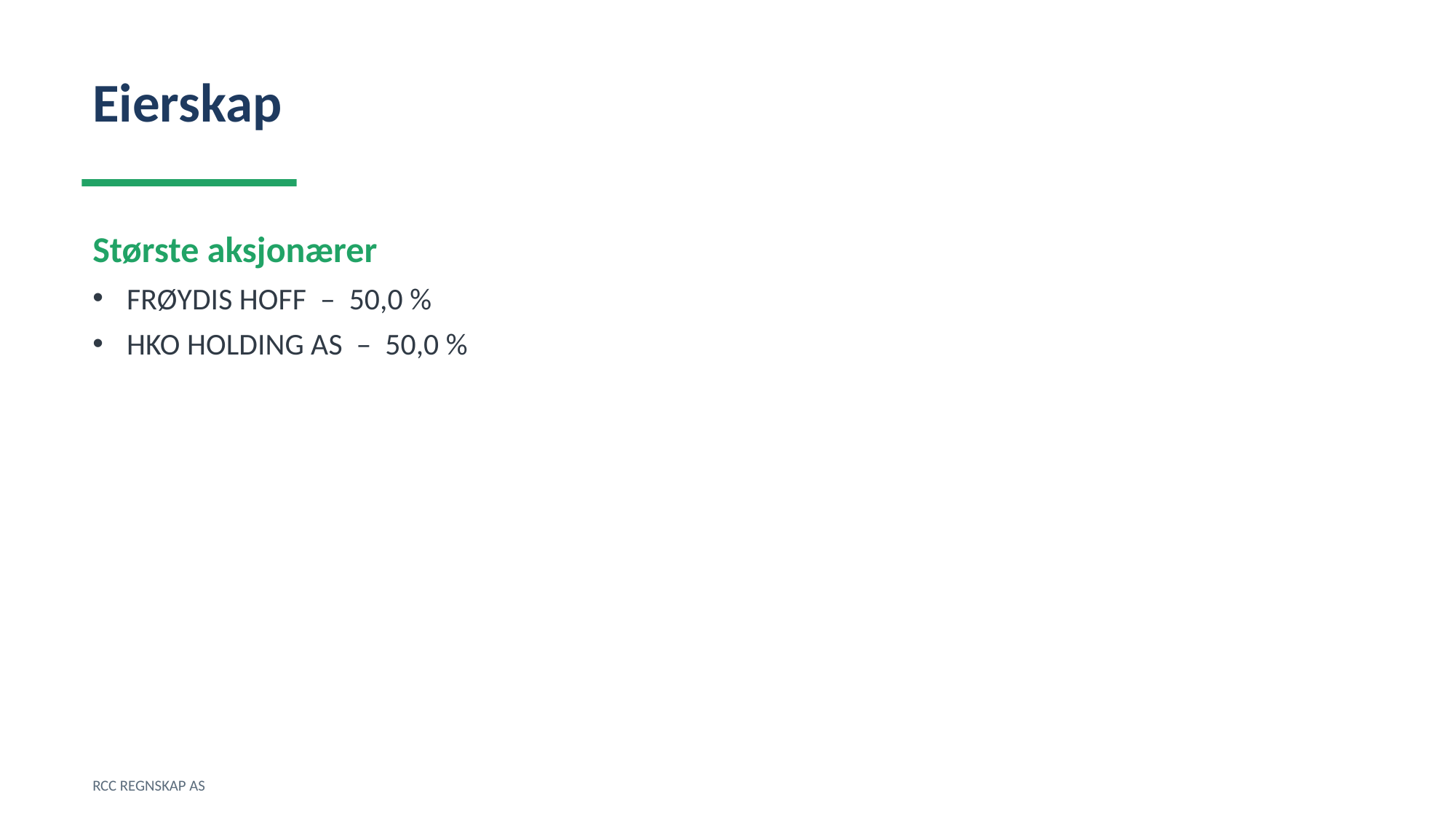

Eierskap

Største aksjonærer
FRØYDIS HOFF  –  50,0 %
HKO HOLDING AS  –  50,0 %
RCC REGNSKAP AS